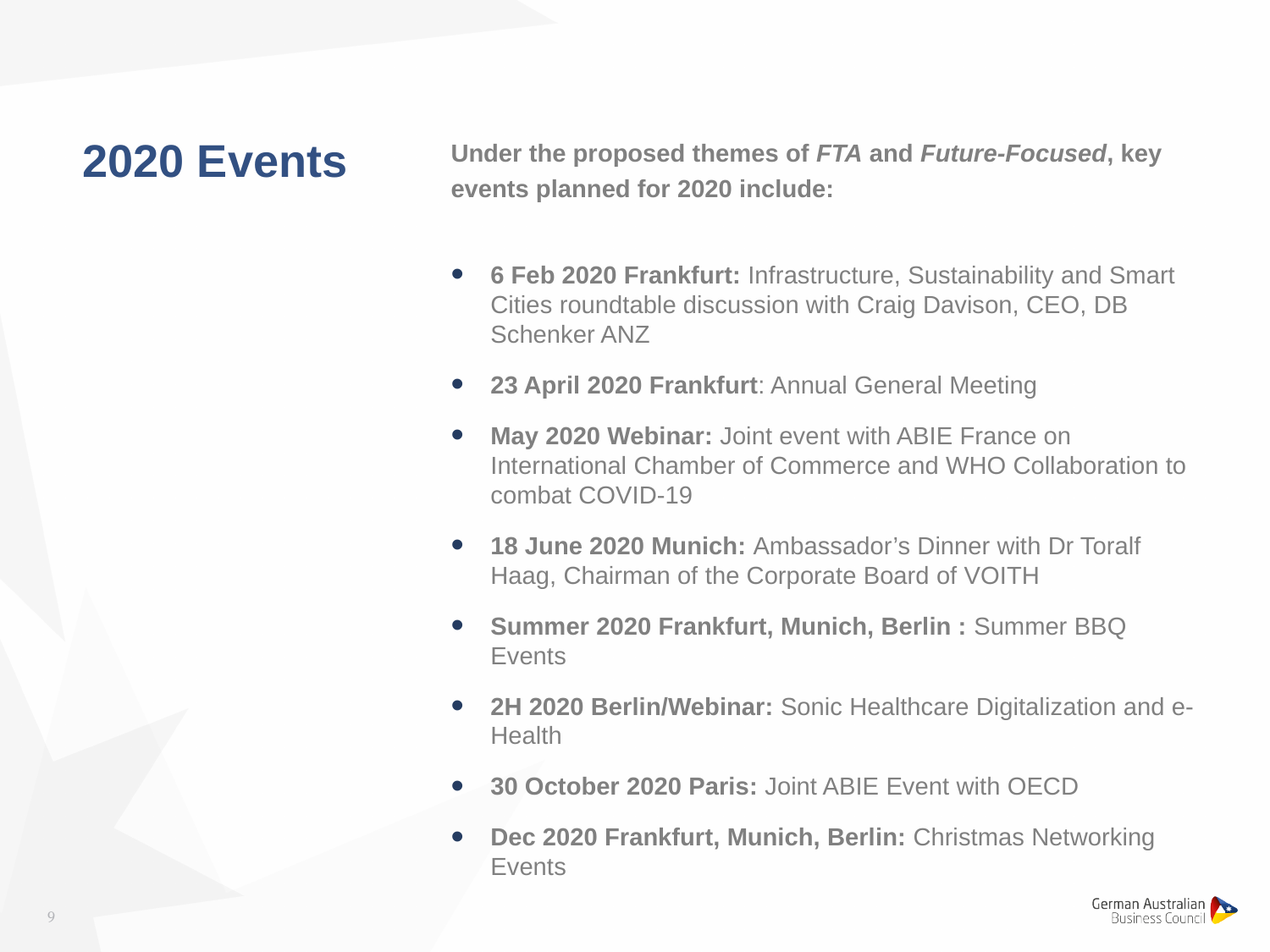

2020 Events
Under the proposed themes of FTA and Future-Focused, key events planned for 2020 include:

6 Feb 2020 Frankfurt: Infrastructure, Sustainability and Smart Cities roundtable discussion with Craig Davison, CEO, DB Schenker ANZ
23 April 2020 Frankfurt: Annual General Meeting
May 2020 Webinar: Joint event with ABIE France on International Chamber of Commerce and WHO Collaboration to combat COVID-19
18 June 2020 Munich: Ambassador’s Dinner with Dr Toralf Haag, Chairman of the Corporate Board of VOITH
Summer 2020 Frankfurt, Munich, Berlin : Summer BBQ Events
2H 2020 Berlin/Webinar: Sonic Healthcare Digitalization and e-Health
30 October 2020 Paris: Joint ABIE Event with OECD
Dec 2020 Frankfurt, Munich, Berlin: Christmas Networking Events